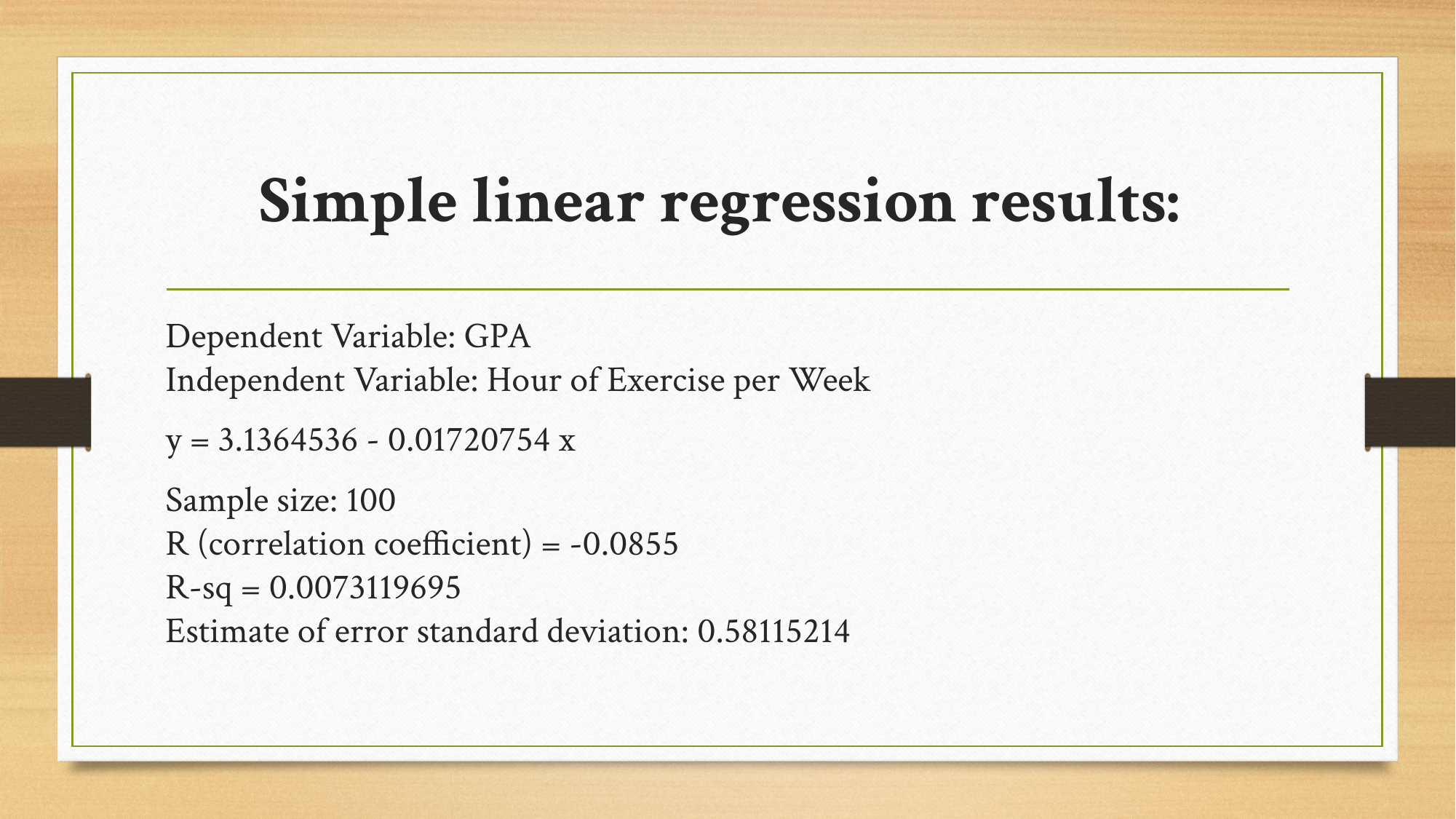

# Simple linear regression results:
Dependent Variable: GPA
Independent Variable: Hour of Exercise per Week
y = 3.1364536 - 0.01720754 x
Sample size: 100
R (correlation coefficient) = -0.0855
R-sq = 0.0073119695
Estimate of error standard deviation: 0.58115214